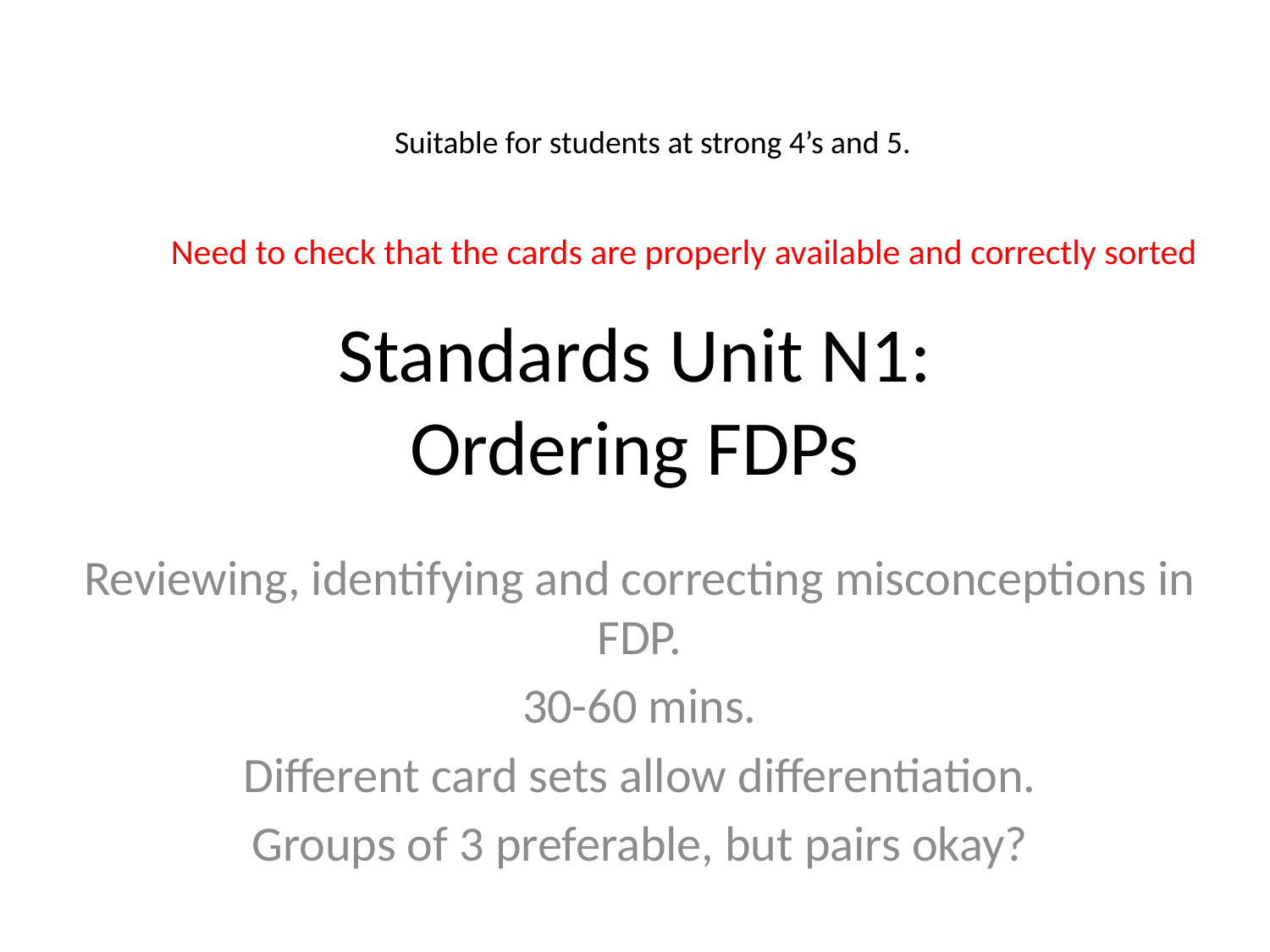

Suitable for students at strong 4’s and 5.
Need to check that the cards are properly available and correctly sorted
# Standards Unit N1: Ordering FDPs
Reviewing, identifying and correcting misconceptions in FDP.
30-60 mins.
Different card sets allow differentiation.
Groups of 3 preferable, but pairs okay?